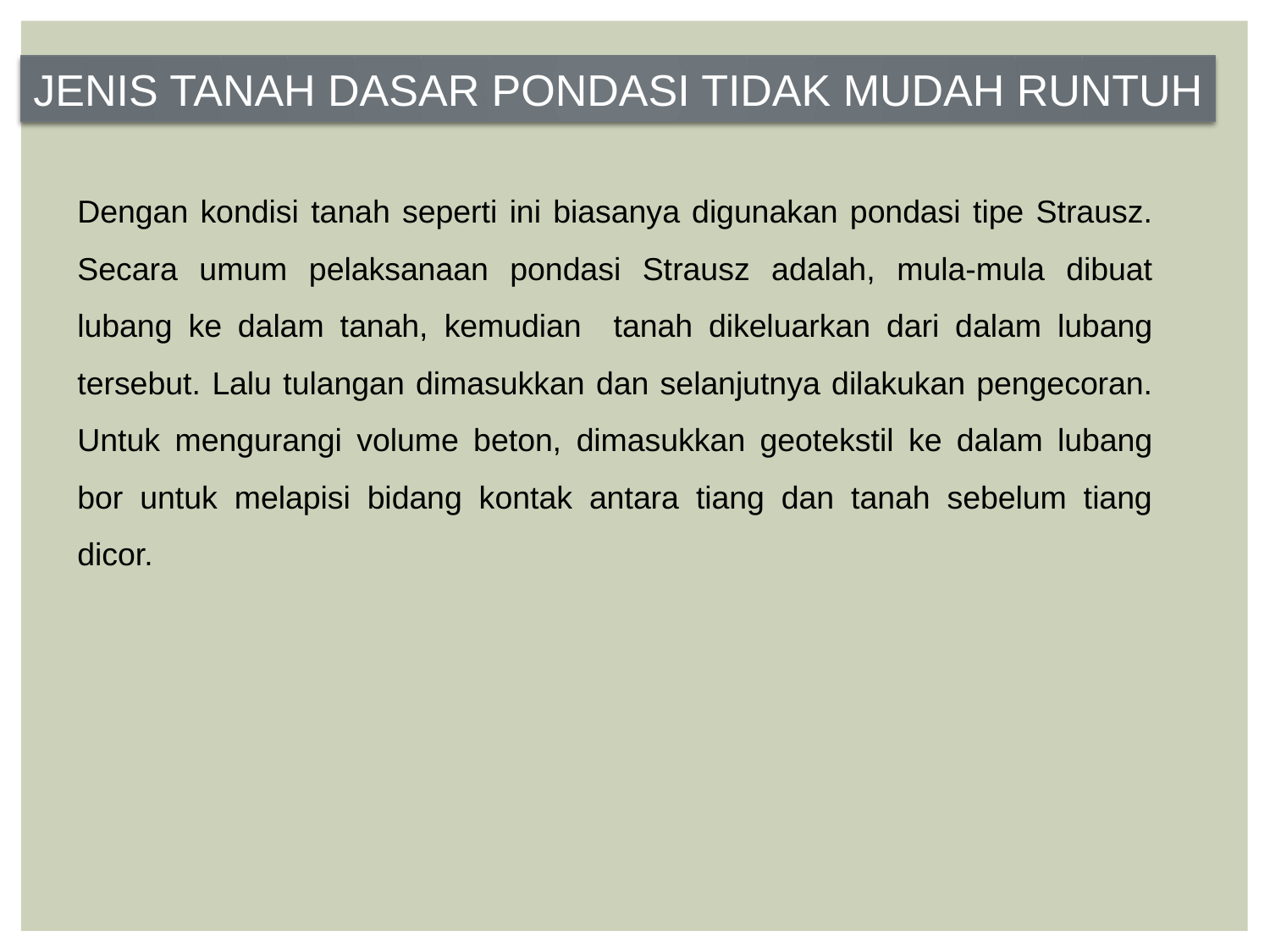

JENIS TANAH DASAR PONDASI TIDAK MUDAH RUNTUH
Dengan kondisi tanah seperti ini biasanya digunakan pondasi tipe Strausz. Secara umum pelaksanaan pondasi Strausz adalah, mula-mula dibuat lubang ke dalam tanah, kemudian  tanah dikeluarkan dari dalam lubang tersebut. Lalu tulangan dimasukkan dan selanjutnya dilakukan pengecoran. Untuk mengurangi volume beton, dimasukkan geotekstil ke dalam lubang bor untuk melapisi bidang kontak antara tiang dan tanah sebelum tiang dicor.